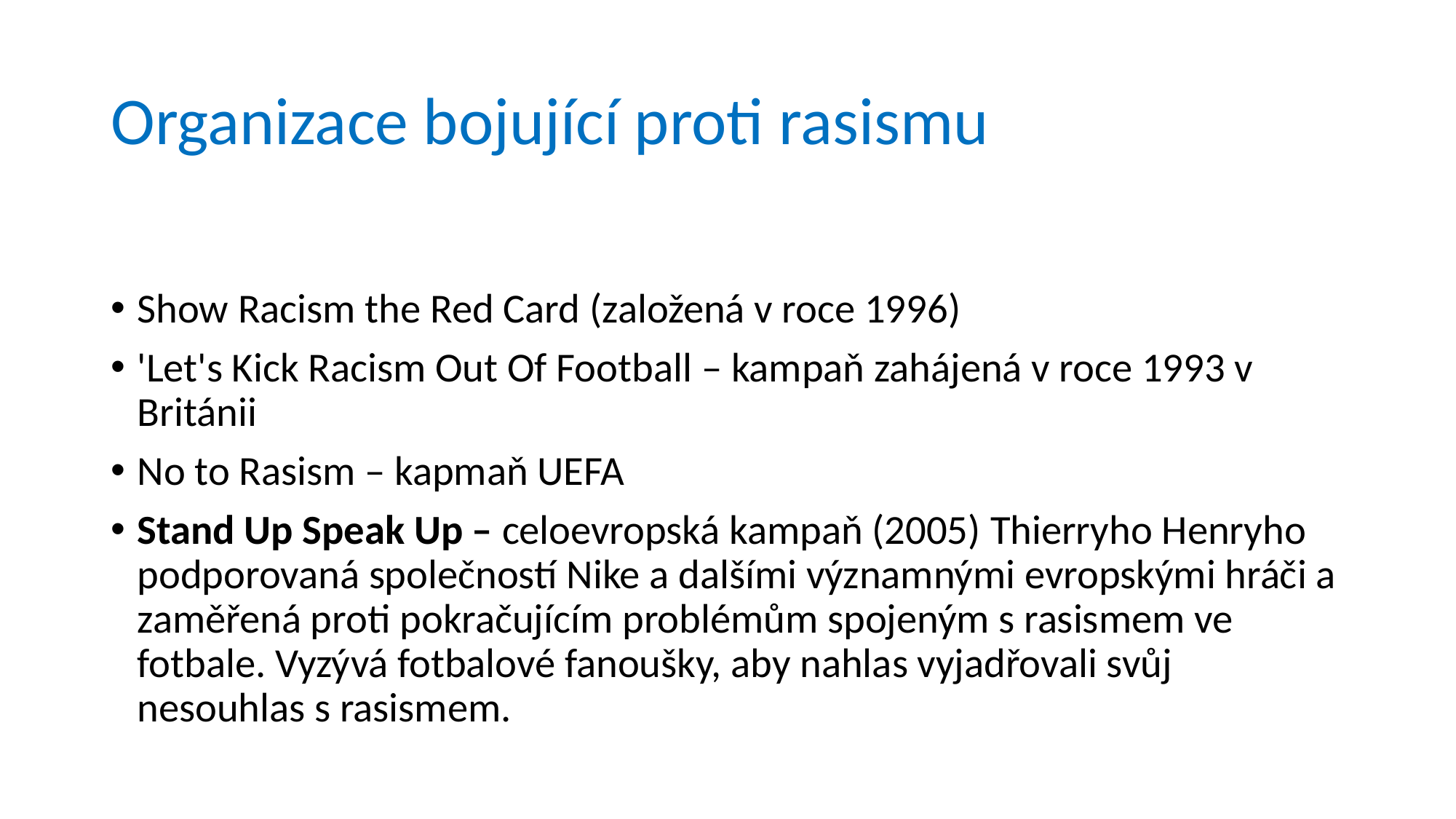

# Organizace bojující proti rasismu

Show Racism the Red Card (založená v roce 1996)
'Let's Kick Racism Out Of Football – kampaň zahájená v roce 1993 v Británii
No to Rasism – kapmaň UEFA
Stand Up Speak Up – celoevropská kampaň (2005) Thierryho Henryho podporovaná společností Nike a dalšími významnými evropskými hráči a zaměřená proti pokračujícím problémům spojeným s rasismem ve fotbale. Vyzývá fotbalové fanoušky, aby nahlas vyjadřovali svůj nesouhlas s rasismem.